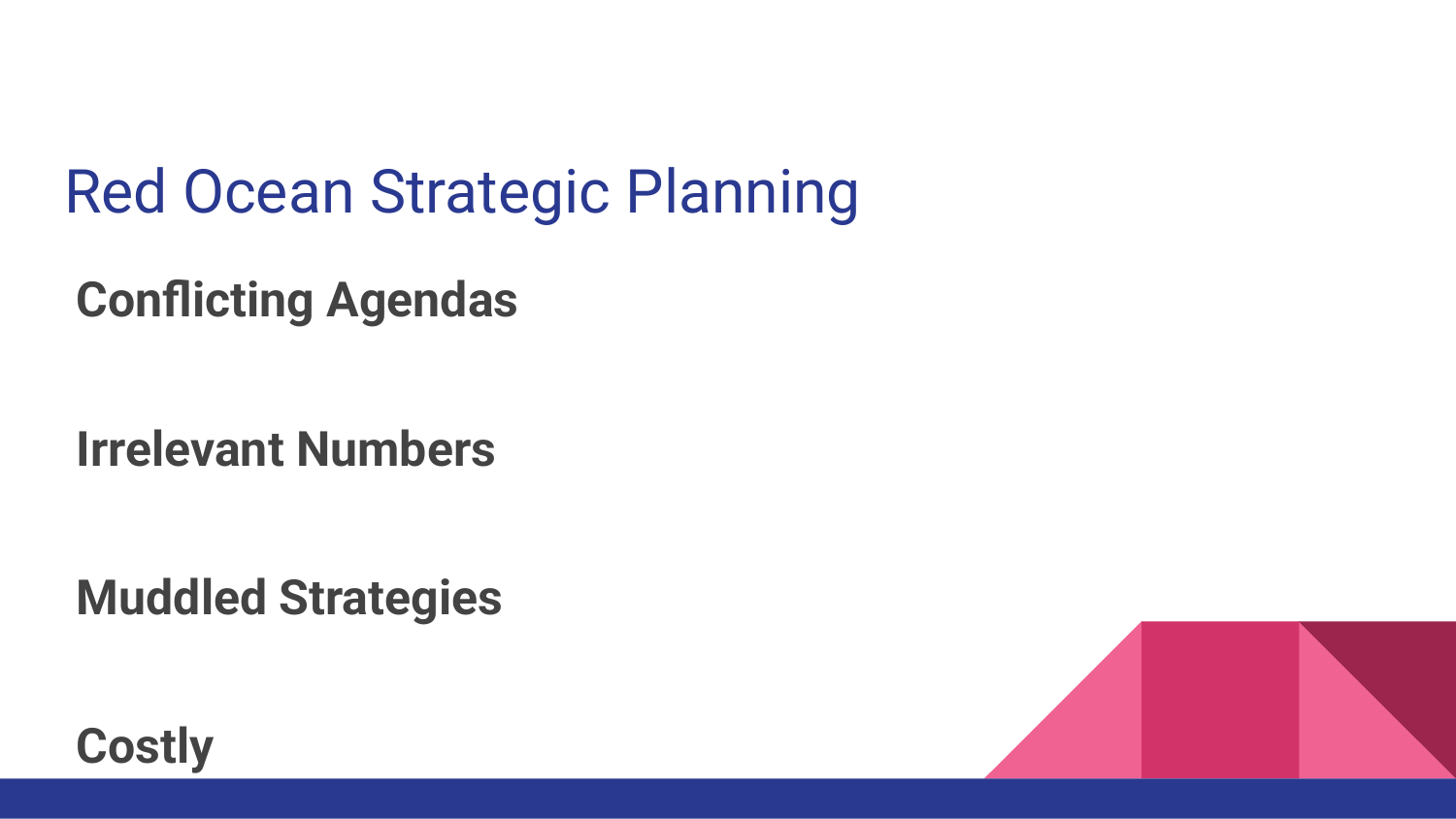

# Red Ocean Strategic Planning
Conflicting Agendas
Irrelevant Numbers
Muddled Strategies
Costly
No Clear Direction